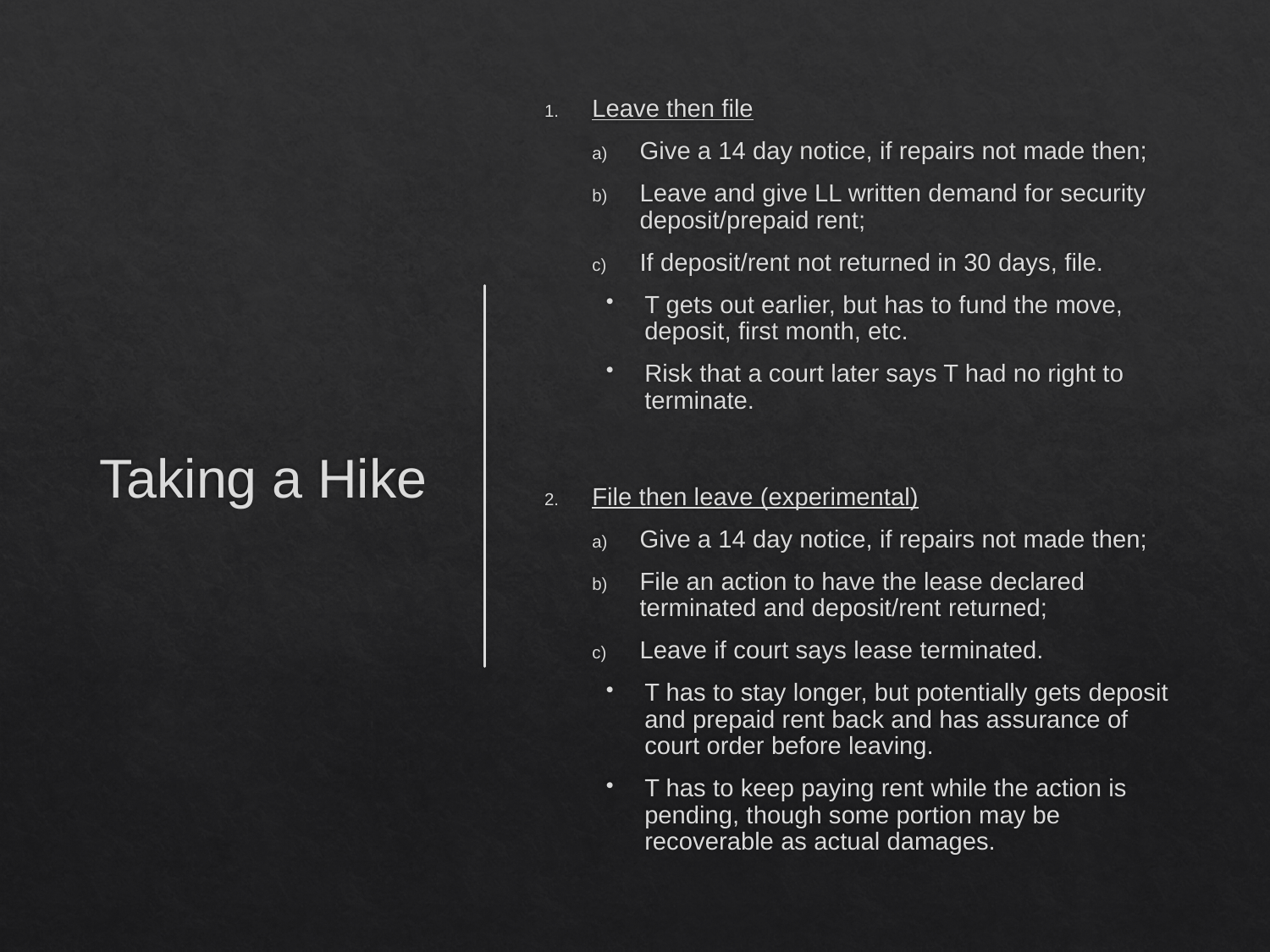

Leave then file
Give a 14 day notice, if repairs not made then;
Leave and give LL written demand for security deposit/prepaid rent;
If deposit/rent not returned in 30 days, file.
T gets out earlier, but has to fund the move, deposit, first month, etc.
Risk that a court later says T had no right to terminate.

File then leave (experimental)
Give a 14 day notice, if repairs not made then;
File an action to have the lease declared terminated and deposit/rent returned;
Leave if court says lease terminated.
T has to stay longer, but potentially gets deposit and prepaid rent back and has assurance of court order before leaving.
T has to keep paying rent while the action is pending, though some portion may be recoverable as actual damages.
# Taking a Hike